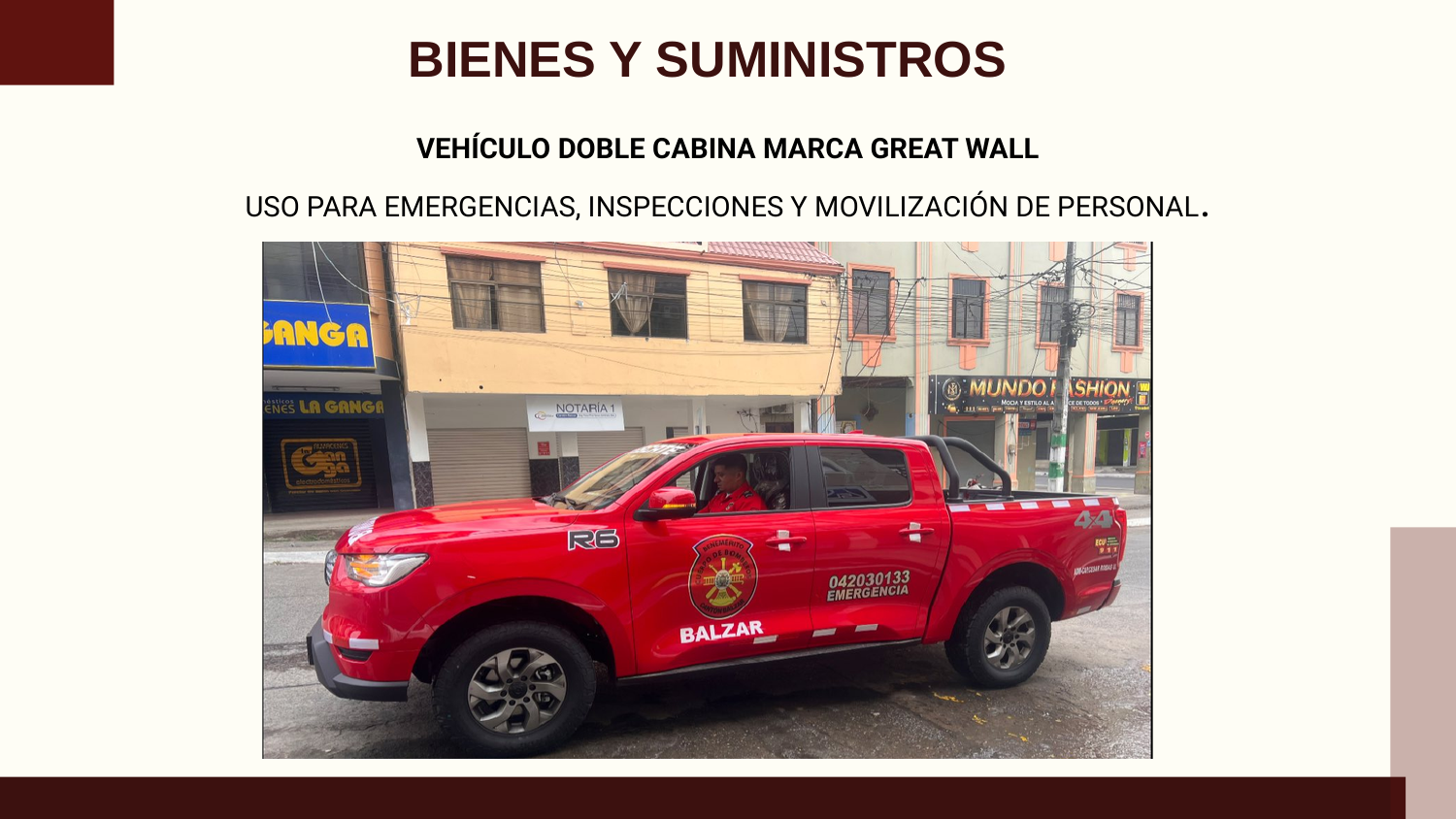

# BIENES Y SUMINISTROS
VEHÍCULO DOBLE CABINA MARCA GREAT WALL
USO PARA EMERGENCIAS, INSPECCIONES Y MOVILIZACIÓN DE PERSONAL.